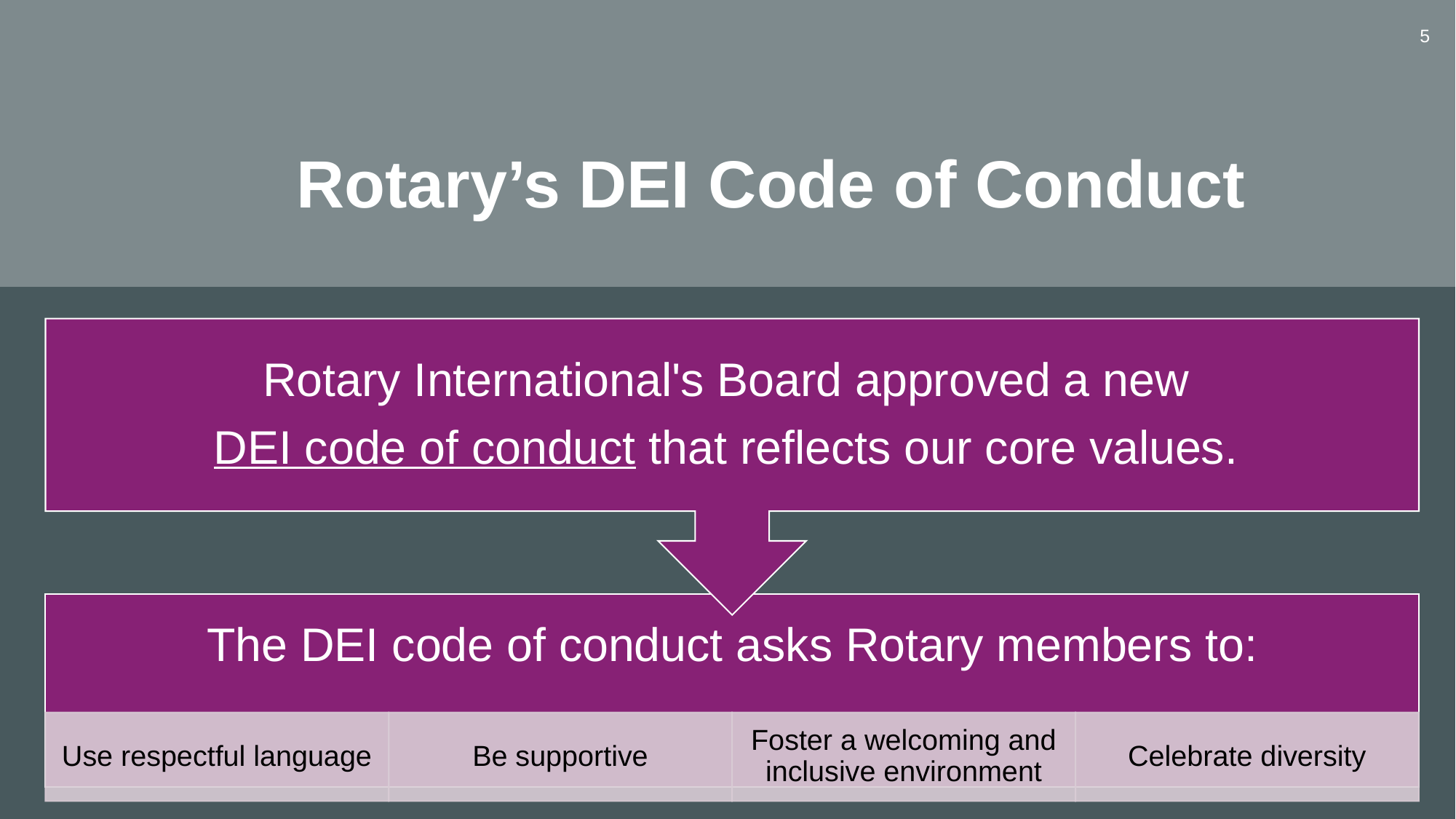

Rotary’s DEI Code of Conduct
5
The DEI code of conduct asks Rotary members to:
Use respectful language
Be supportive
Foster a welcoming and inclusive environment
Celebrate diversity
Rotary International's Board approved a new
DEI code of conduct that reflects our core values.